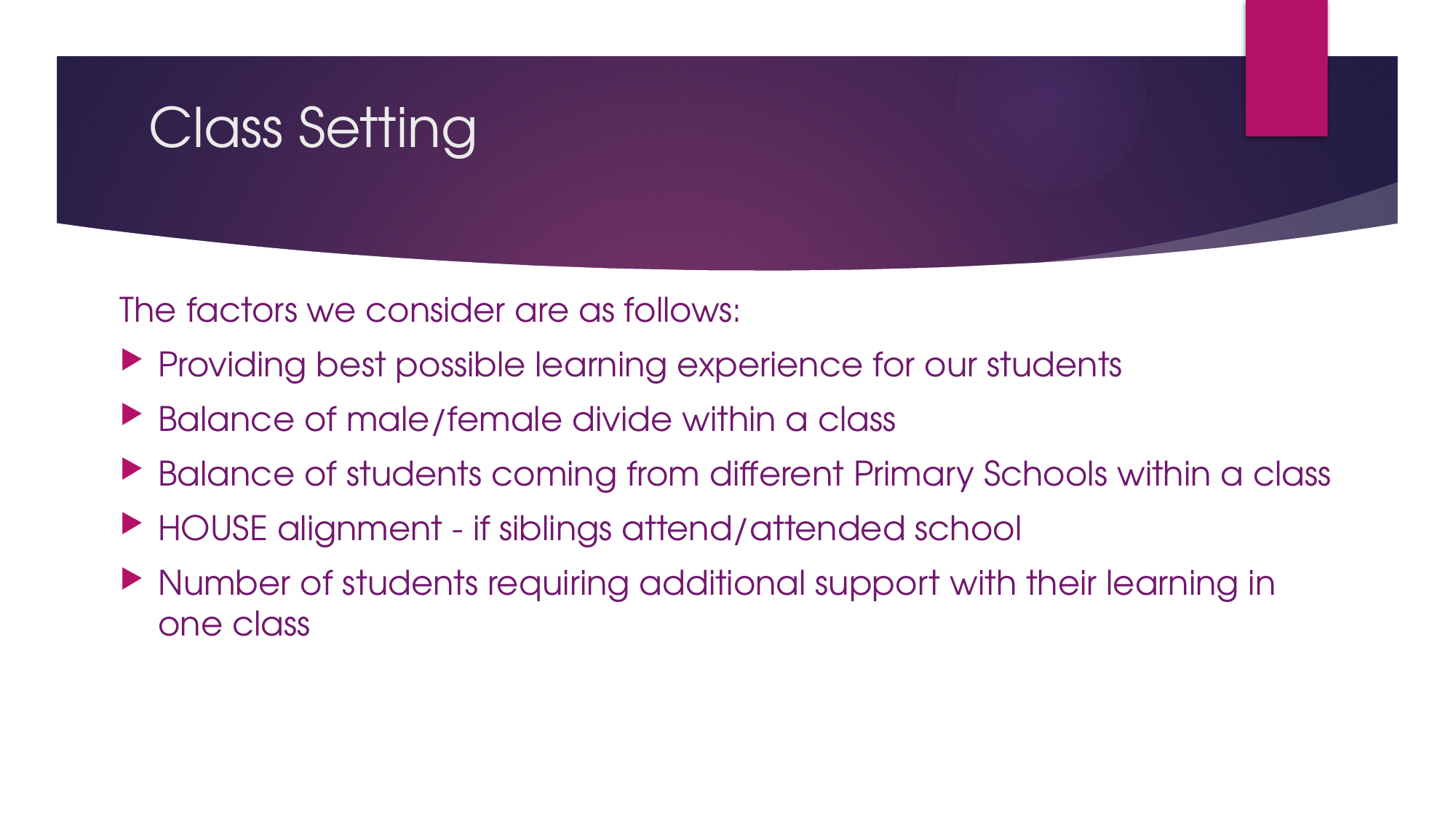

# Class Setting
The factors we consider are as follows:
Providing best possible learning experience for our students
Balance of male/female divide within a class
Balance of students coming from different Primary Schools within a class
HOUSE alignment - if siblings attend/attended school
Number of students requiring additional support with their learning in one class